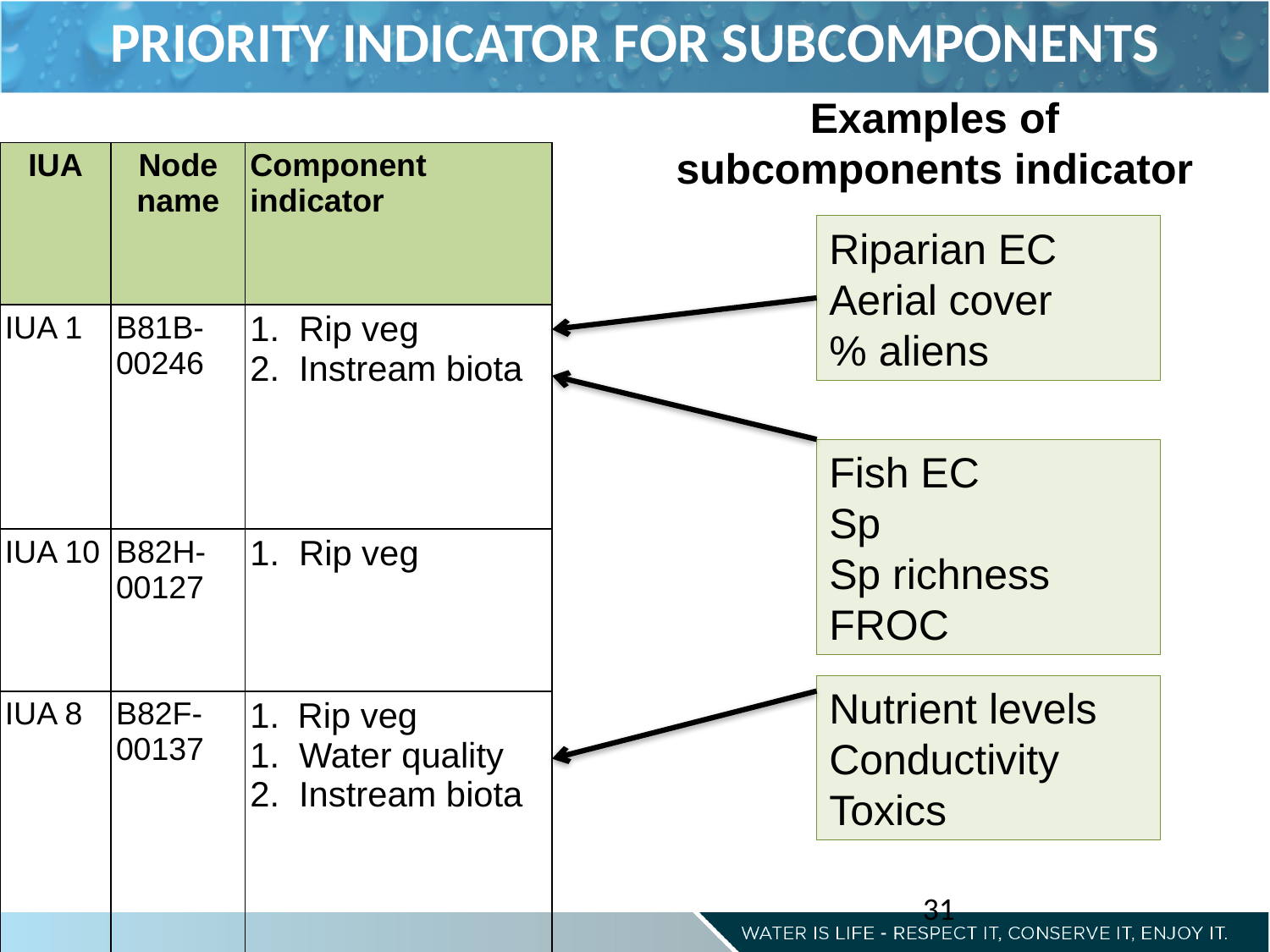

PRIORITY INDICATOR FOR SUBCOMPONENTS
Examples of subcomponents indicator
| IUA | Node name | Component indicator |
| --- | --- | --- |
| IUA 1 | B81B-00246 | 1. Rip veg 2. Instream biota |
| IUA 10 | B82H-00127 | 1. Rip veg |
| IUA 8 | B82F-00137 | Rip veg 1. Water quality 2. Instream biota |
Riparian EC
Aerial cover
% aliens
Fish EC
Sp
Sp richness
FROC
Nutrient levels
Conductivity
Toxics
31